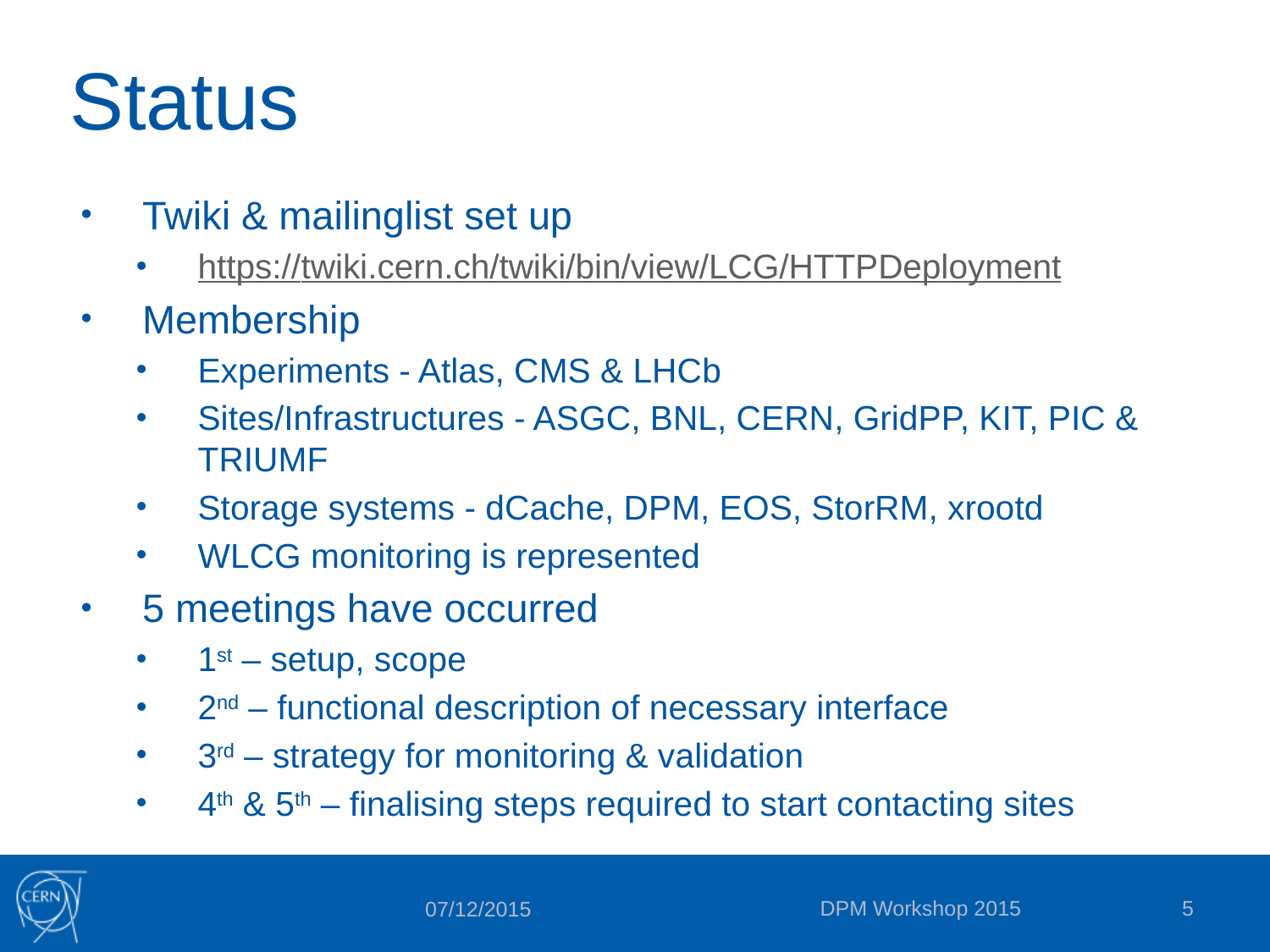

# Status
Twiki & mailinglist set up
https://twiki.cern.ch/twiki/bin/view/LCG/HTTPDeployment
Membership
Experiments - Atlas, CMS & LHCb
Sites/Infrastructures - ASGC, BNL, CERN, GridPP, KIT, PIC & TRIUMF
Storage systems - dCache, DPM, EOS, StorRM, xrootd
WLCG monitoring is represented
5 meetings have occurred
1st – setup, scope
2nd – functional description of necessary interface
3rd – strategy for monitoring & validation
4th & 5th – finalising steps required to start contacting sites
DPM Workshop 2015
5
07/12/2015